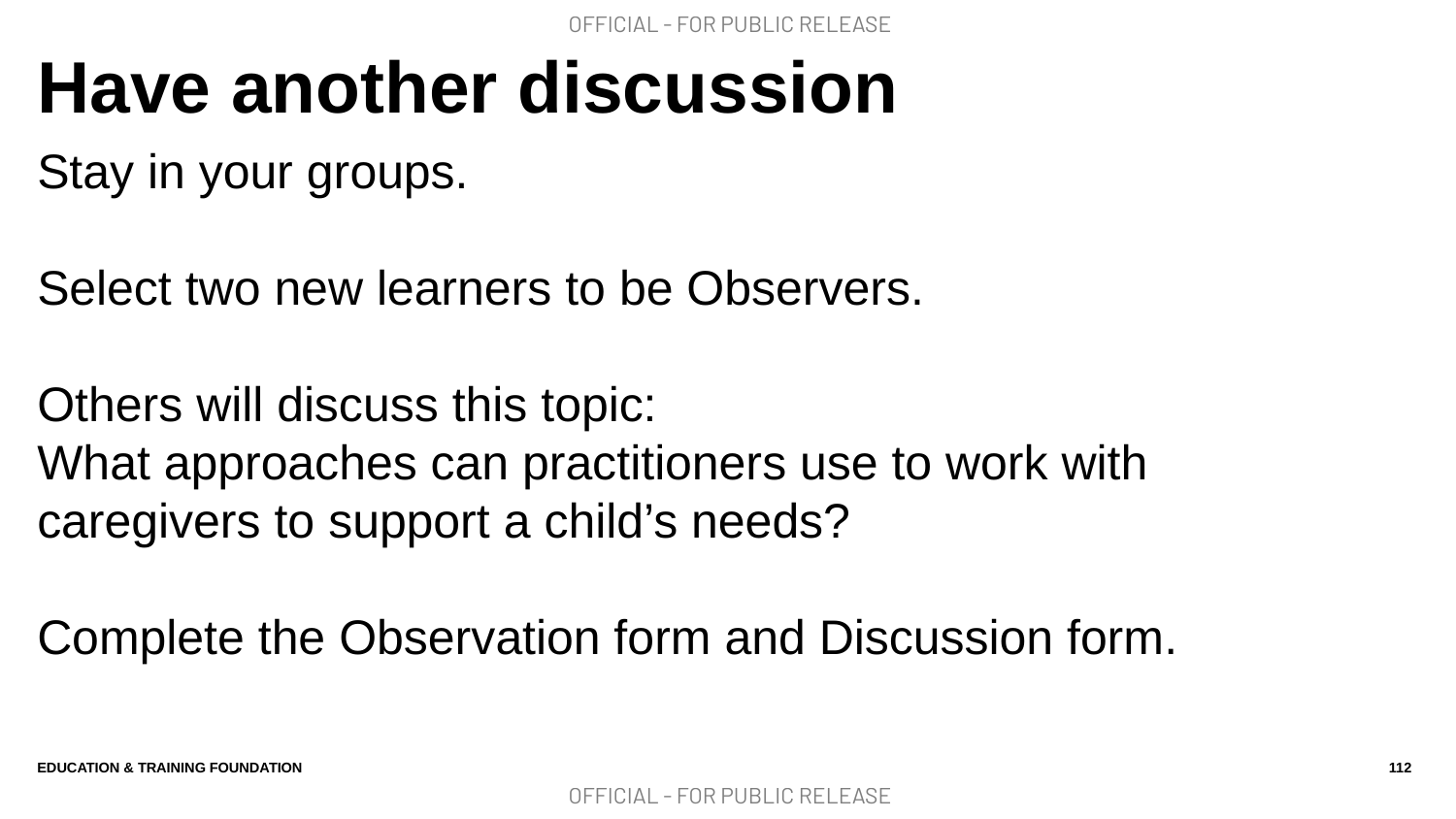

# Have another discussion
Stay in your groups.

Select two new learners to be Observers.

Others will discuss this topic:
What approaches can practitioners use to work with caregivers to support a child’s needs?

Complete the Observation form and Discussion form.

Education & Training Foundation
112